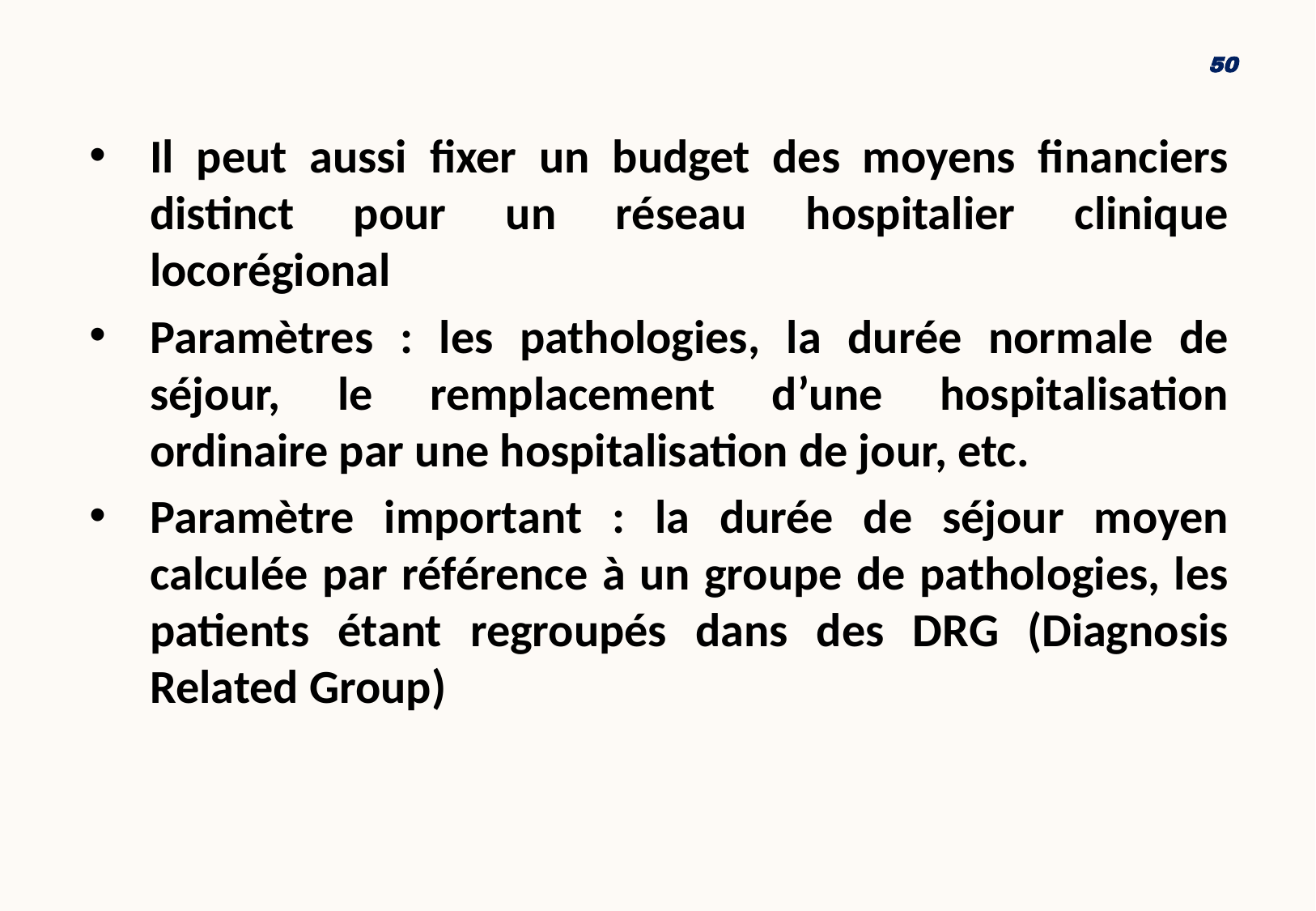

50
Il peut aussi fixer un budget des moyens financiers distinct pour un réseau hospitalier clinique locorégional
Paramètres : les pathologies, la durée normale de séjour, le remplacement d’une hospitalisation ordinaire par une hospitalisation de jour, etc.
Paramètre important : la durée de séjour moyen calculée par référence à un groupe de pathologies, les patients étant regroupés dans des DRG (Diagnosis Related Group)